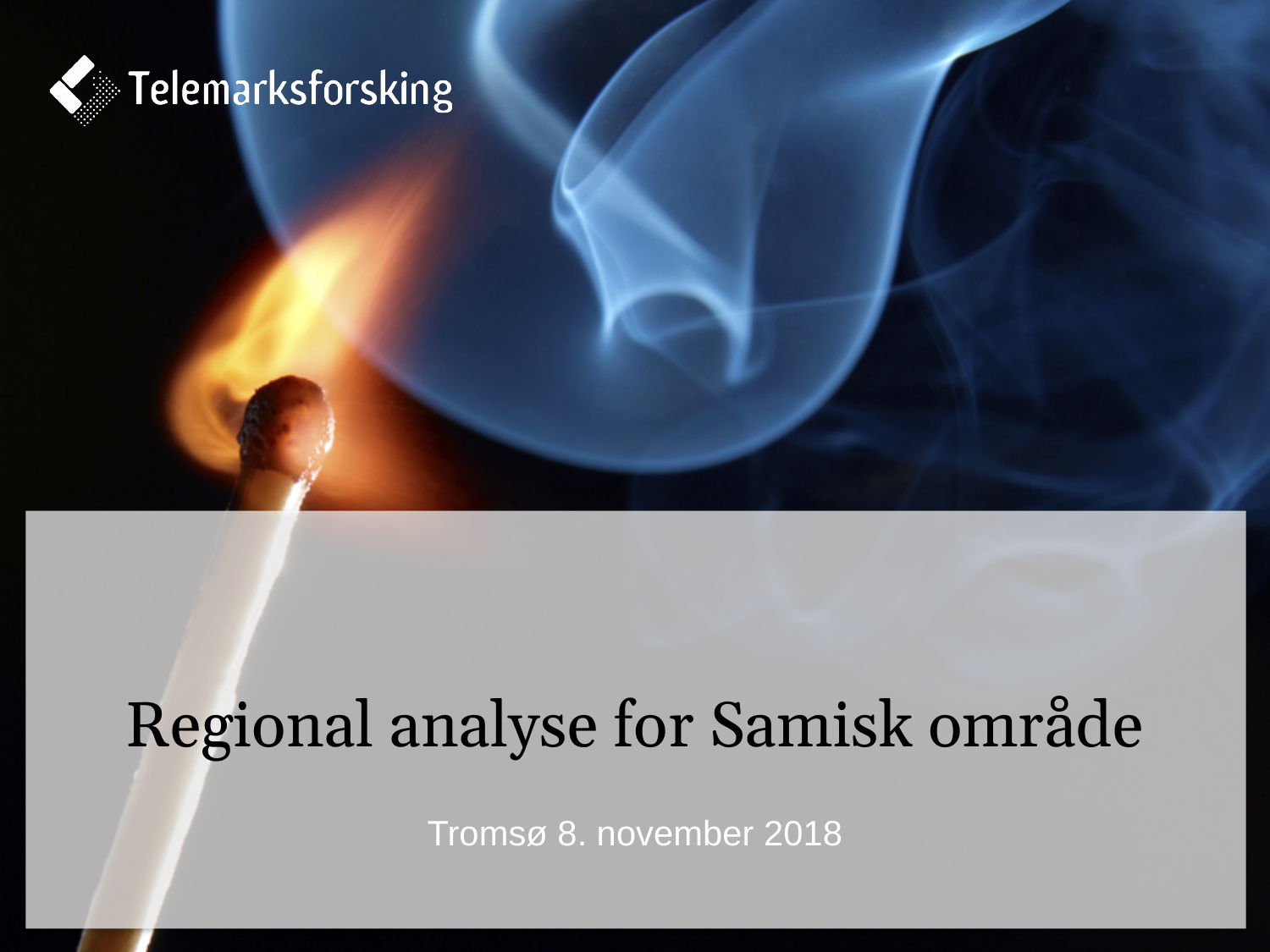

# Regional analyse for Samisk område
Tromsø 8. november 2018